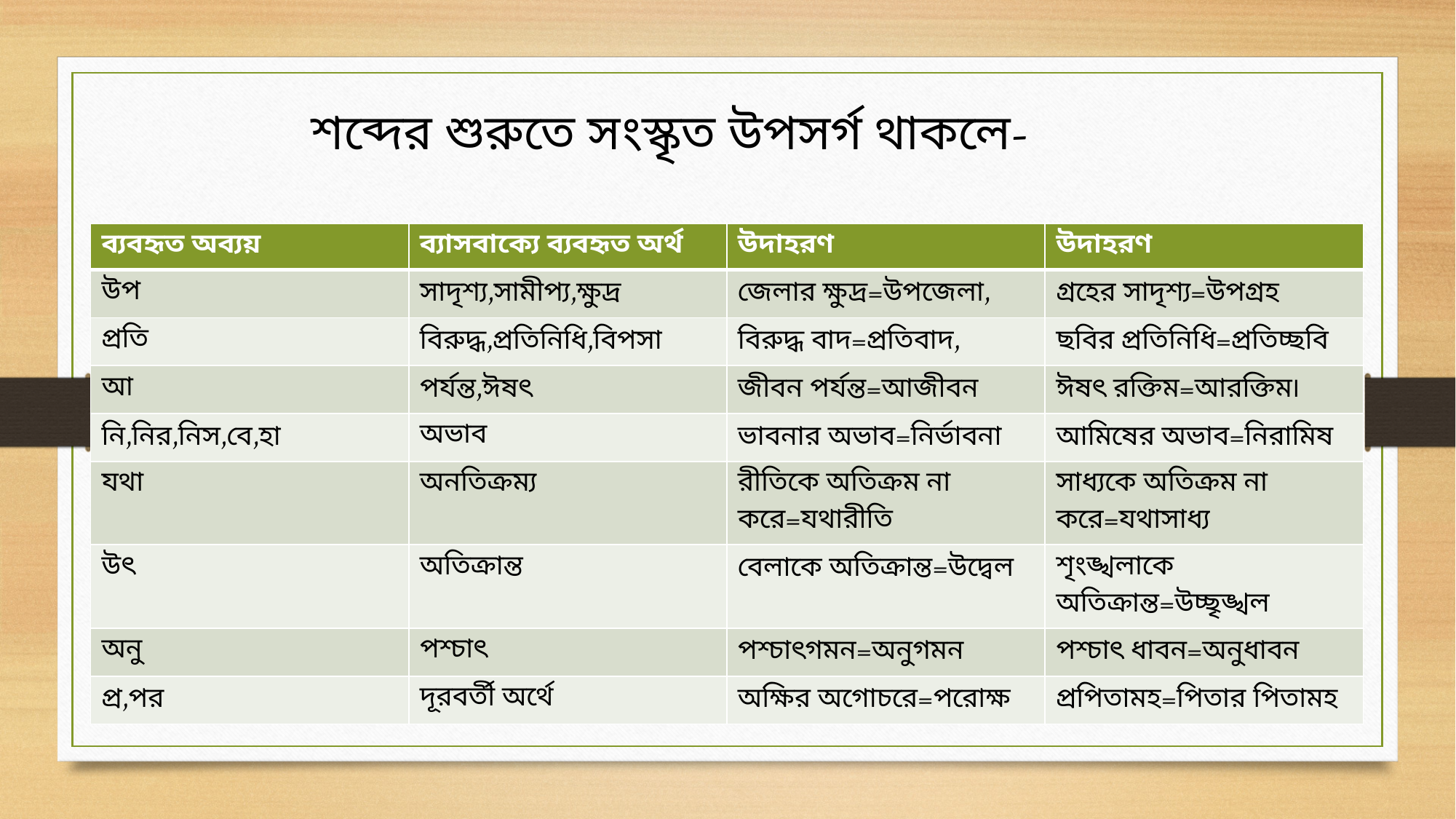

শব্দের শুরুতে সংস্কৃত উপসর্গ থাকলে-
| ব্যবহৃত অব্যয় | ব্যাসবাক্যে ব্যবহৃত অর্থ | উদাহরণ | উদাহরণ |
| --- | --- | --- | --- |
| উপ | সাদৃশ্য,সামীপ্য,ক্ষুদ্র | জেলার ক্ষুদ্র=উপজেলা, | গ্রহের সাদৃশ্য=উপগ্রহ |
| প্রতি | বিরুদ্ধ,প্রতিনিধি,বিপসা | বিরুদ্ধ বাদ=প্রতিবাদ, | ছবির প্রতিনিধি=প্রতিচ্ছবি |
| আ | পর্যন্ত,ঈষৎ | জীবন পর্যন্ত=আজীবন | ঈষৎ রক্তিম=আরক্তিম৷ |
| নি,নির,নিস,বে,হা | অভাব | ভাবনার অভাব=নির্ভাবনা | আমিষের অভাব=নিরামিষ |
| যথা | অনতিক্রম্য | রীতিকে অতিক্রম না করে=যথারীতি | সাধ্যকে অতিক্রম না করে=যথাসাধ্য |
| উৎ | অতিক্রান্ত | বেলাকে অতিক্রান্ত=উদ্বেল | শৃংঙ্খলাকে অতিক্রান্ত=উচ্ছৃঙ্খল |
| অনু | পশ্চাৎ | পশ্চাৎগমন=অনুগমন | পশ্চাৎ ধাবন=অনুধাবন |
| প্র,পর | দূরবর্তী অর্থে | অক্ষির অগোচরে=পরোক্ষ | প্রপিতামহ=পিতার পিতামহ |